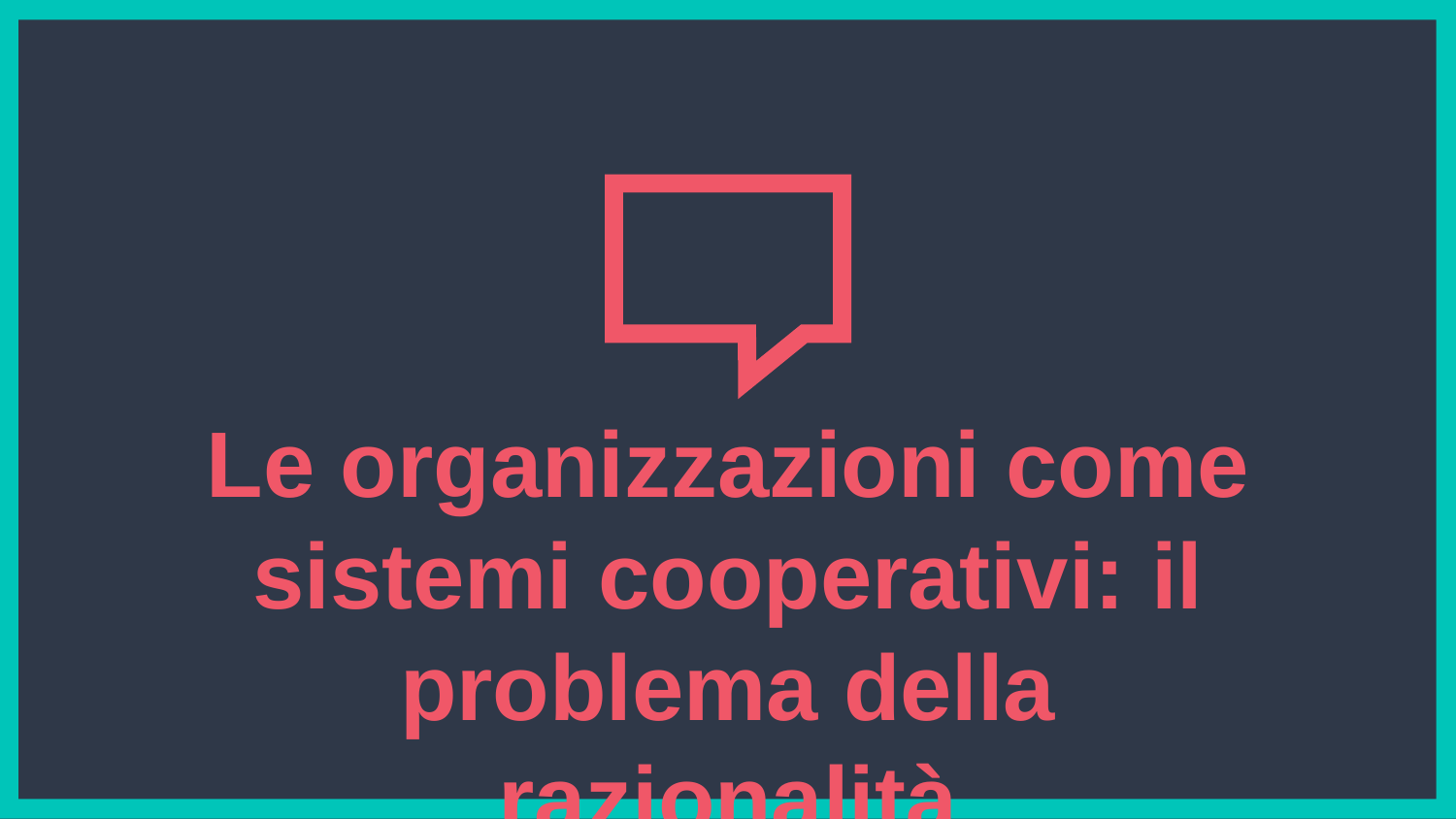

# Le organizzazioni come sistemi cooperativi: il problema della razionalità